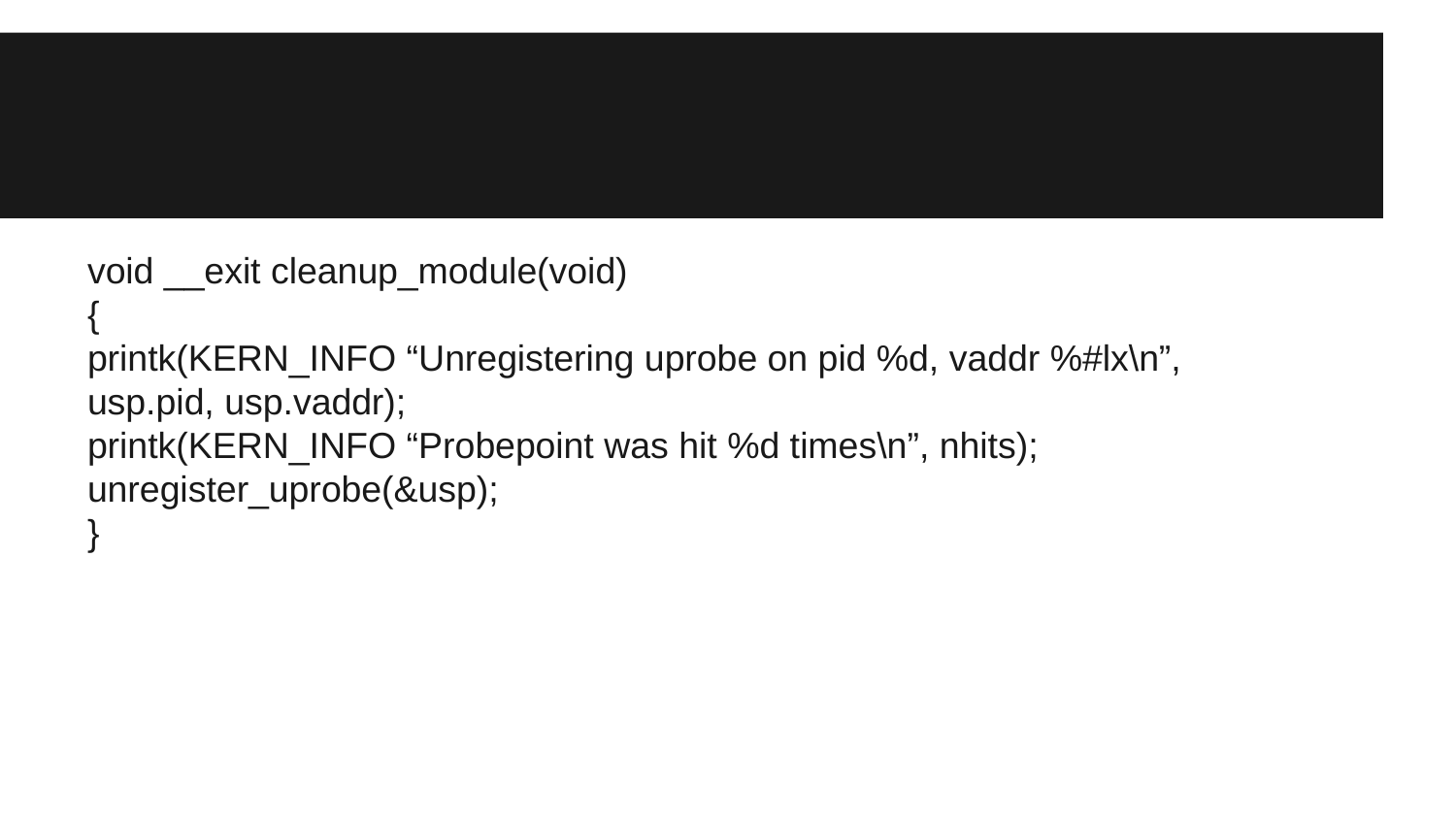

#
void __exit cleanup_module(void)
{
printk(KERN_INFO “Unregistering uprobe on pid %d, vaddr %#lx\n”,
usp.pid, usp.vaddr);
printk(KERN_INFO “Probepoint was hit %d times\n”, nhits);
unregister_uprobe(&usp);
}